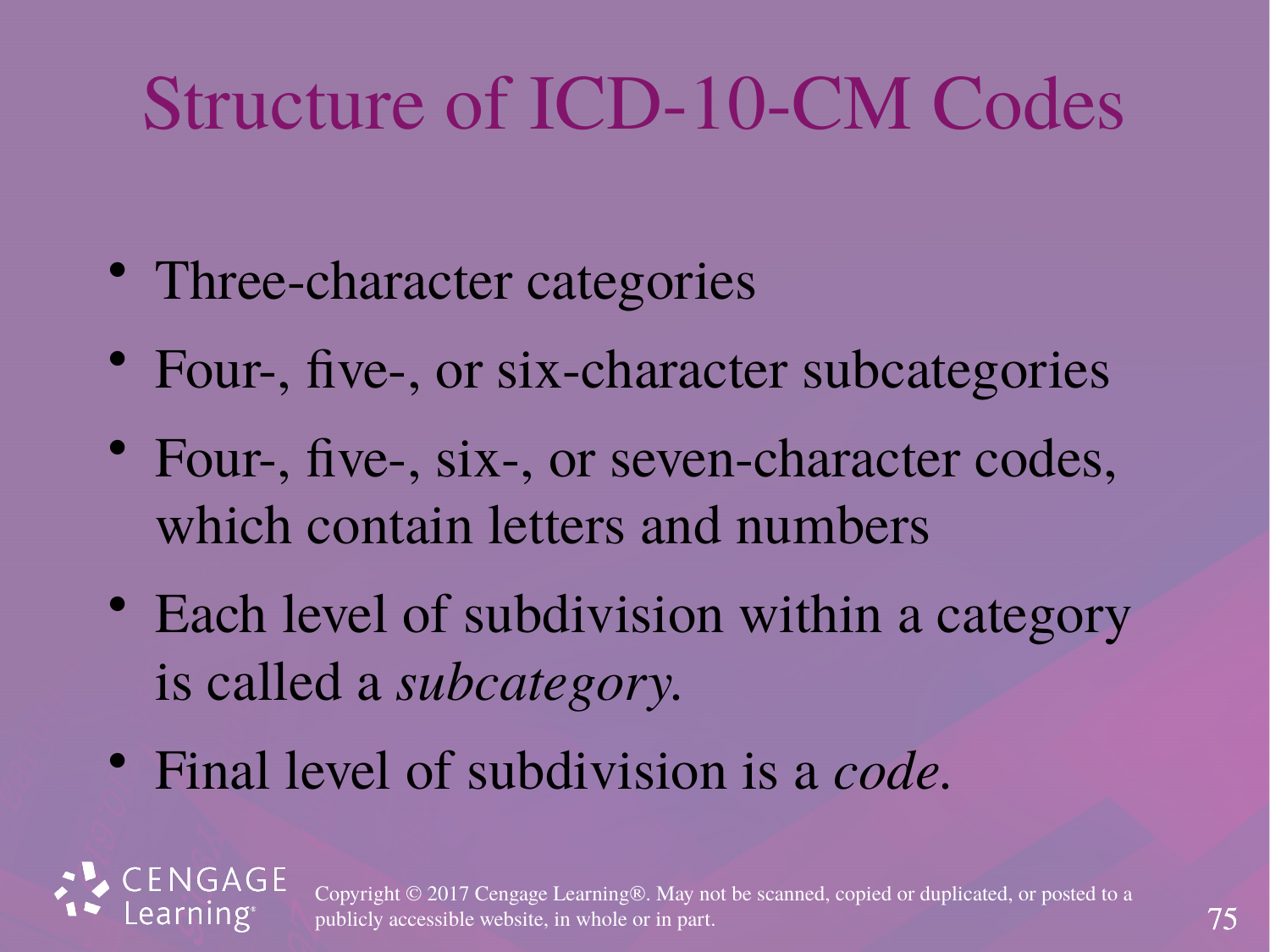

# Structure of ICD-10-CM Codes
Three-character categories
Four-, five-, or six-character subcategories
Four-, five-, six-, or seven-character codes,
which contain letters and numbers
Each level of subdivision within a category
is called a subcategory.
Final level of subdivision is a code.